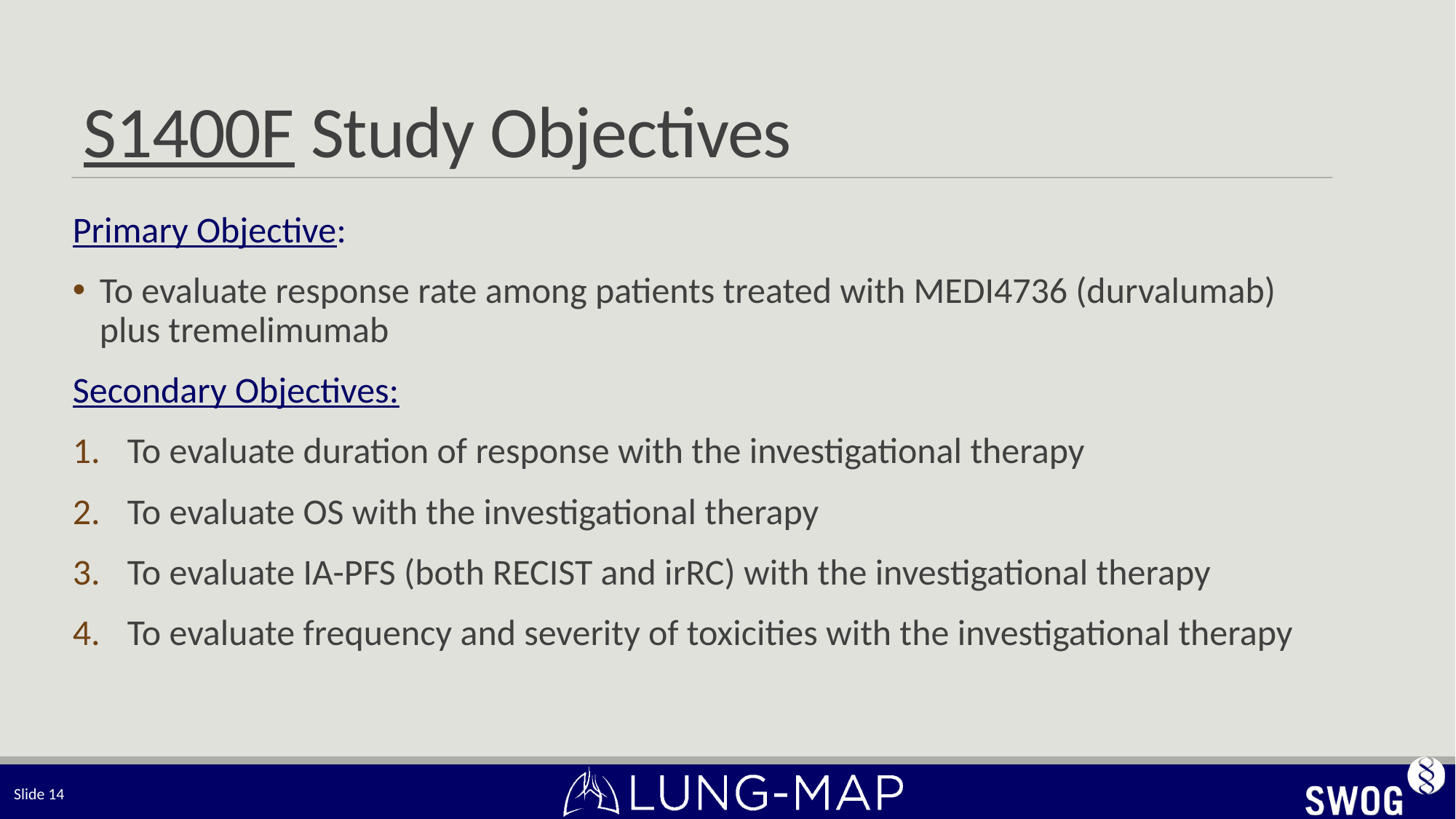

# S1400F Study Objectives
Primary Objective:
To evaluate response rate among patients treated with MEDI4736 (durvalumab) plus tremelimumab
Secondary Objectives:
To evaluate duration of response with the investigational therapy
To evaluate OS with the investigational therapy
To evaluate IA-PFS (both RECIST and irRC) with the investigational therapy
To evaluate frequency and severity of toxicities with the investigational therapy
Slide 14